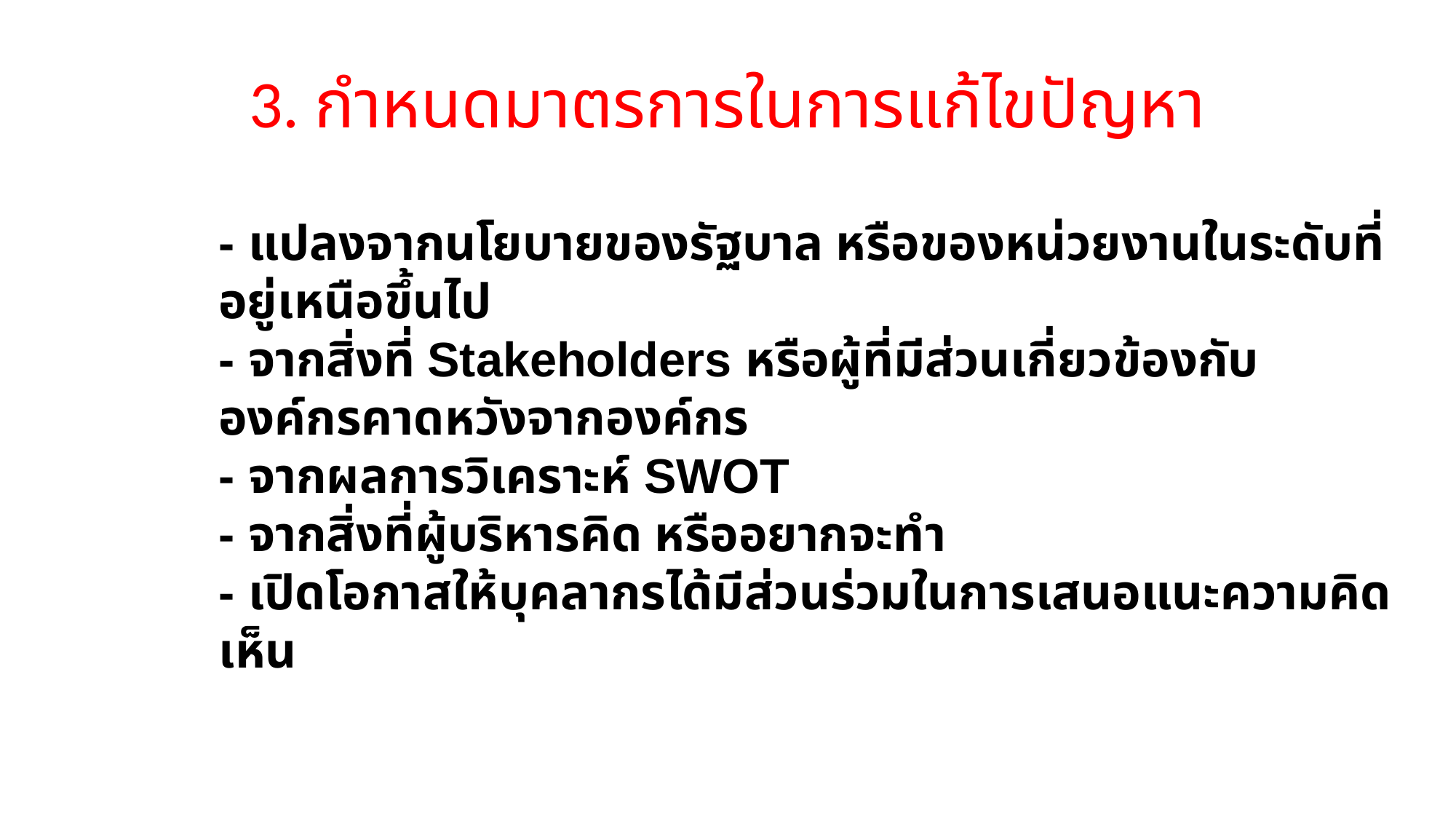

# 3. กำหนดมาตรการในการแก้ไขปัญหา
- แปลงจากนโยบายของรัฐบาล หรือของหน่วยงานในระดับที่อยู่เหนือขึ้นไป
- จากสิ่งที่ Stakeholders หรือผู้ที่มีส่วนเกี่ยวข้องกับองค์กรคาดหวังจากองค์กร
- จากผลการวิเคราะห์ SWOT
- จากสิ่งที่ผู้บริหารคิด หรืออยากจะทำ
- เปิดโอกาสให้บุคลากรได้มีส่วนร่วมในการเสนอแนะความคิดเห็น